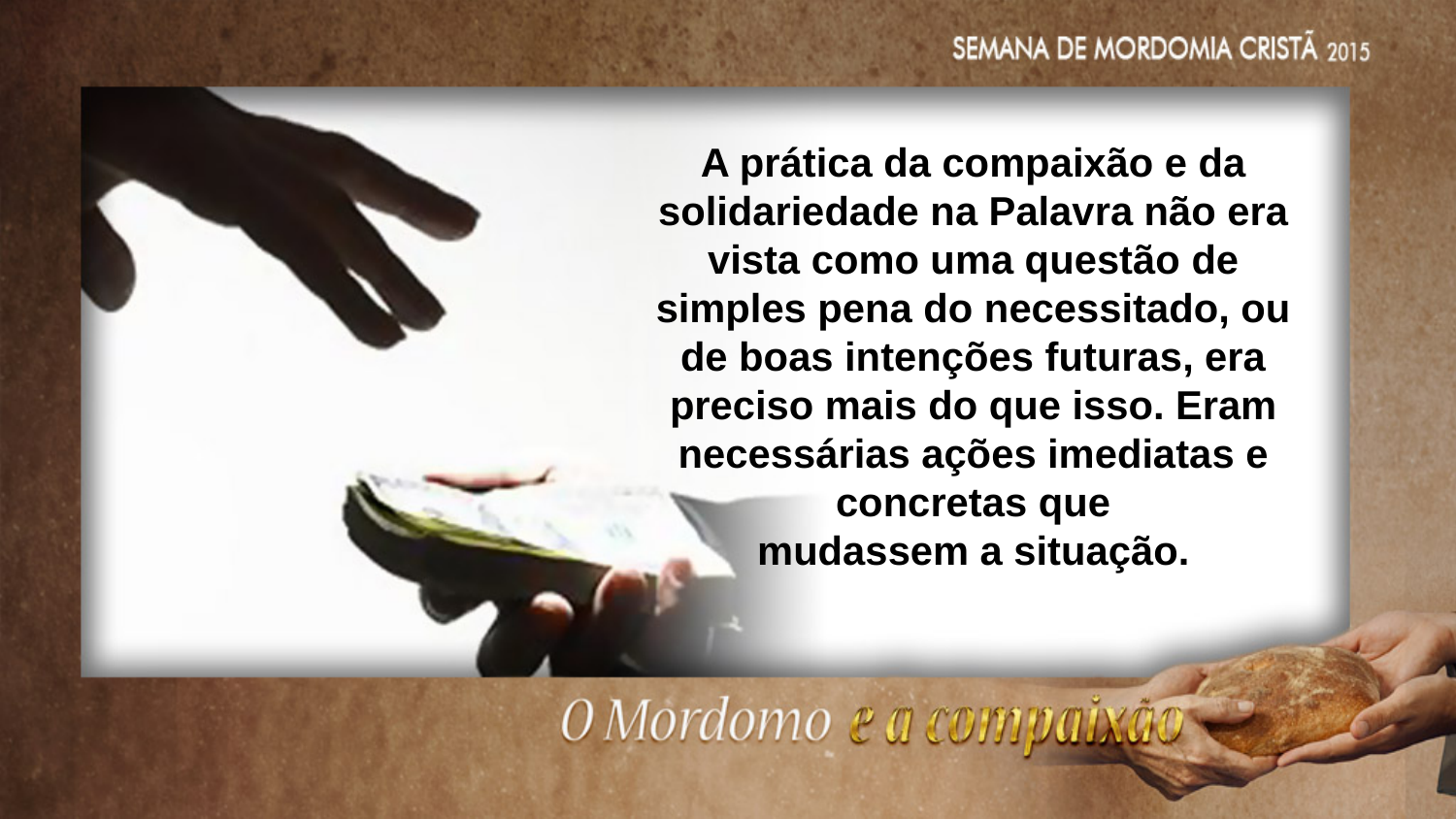

A prática da compaixão e da solidariedade na Palavra não era vista como uma questão de simples pena do necessitado, ou de boas intenções futuras, era
preciso mais do que isso. Eram necessárias ações imediatas e concretas que
mudassem a situação.